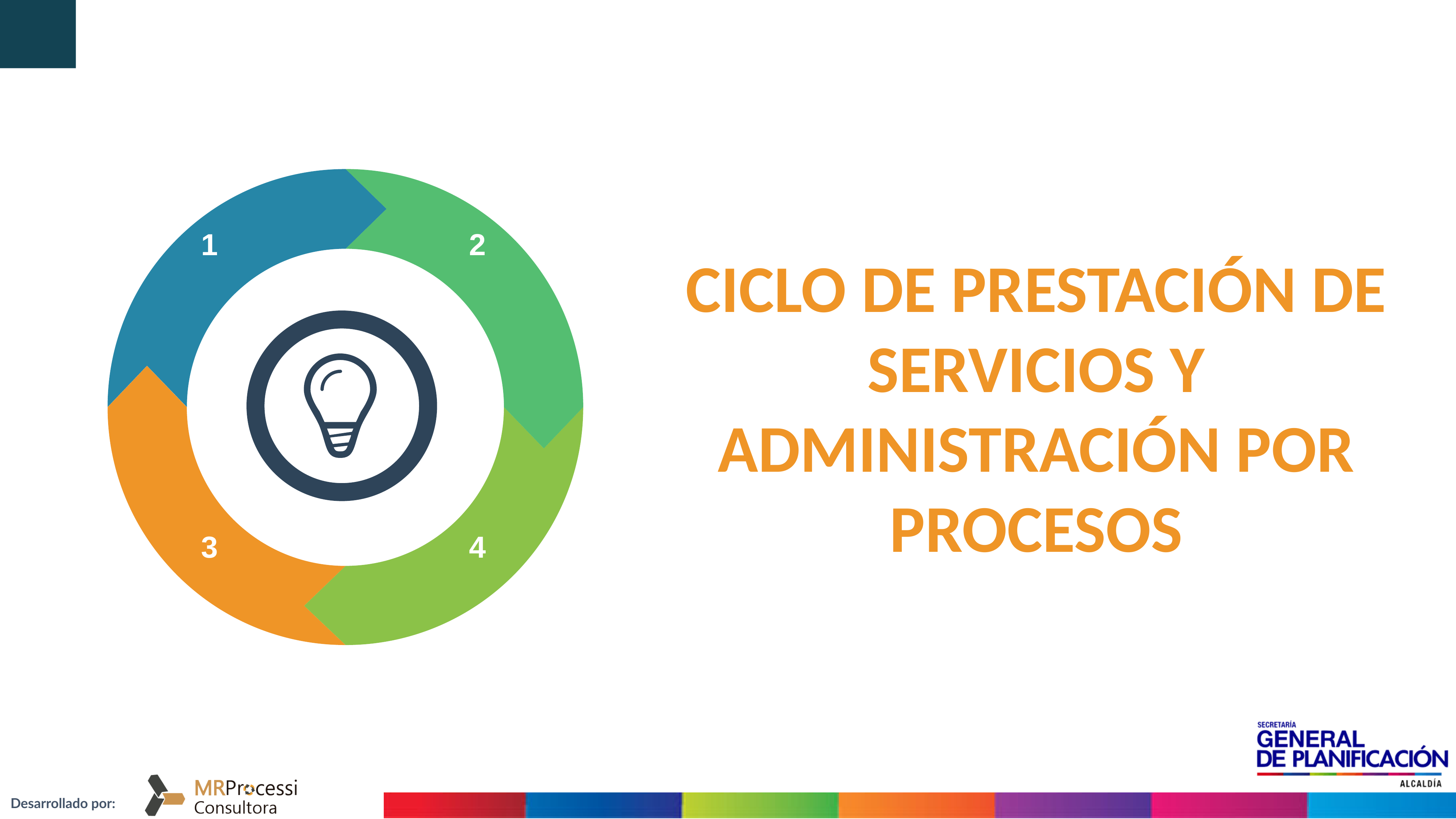

1
2

3
4
CICLO DE PRESTACIÓN DE SERVICIOS Y ADMINISTRACIÓN POR PROCESOS